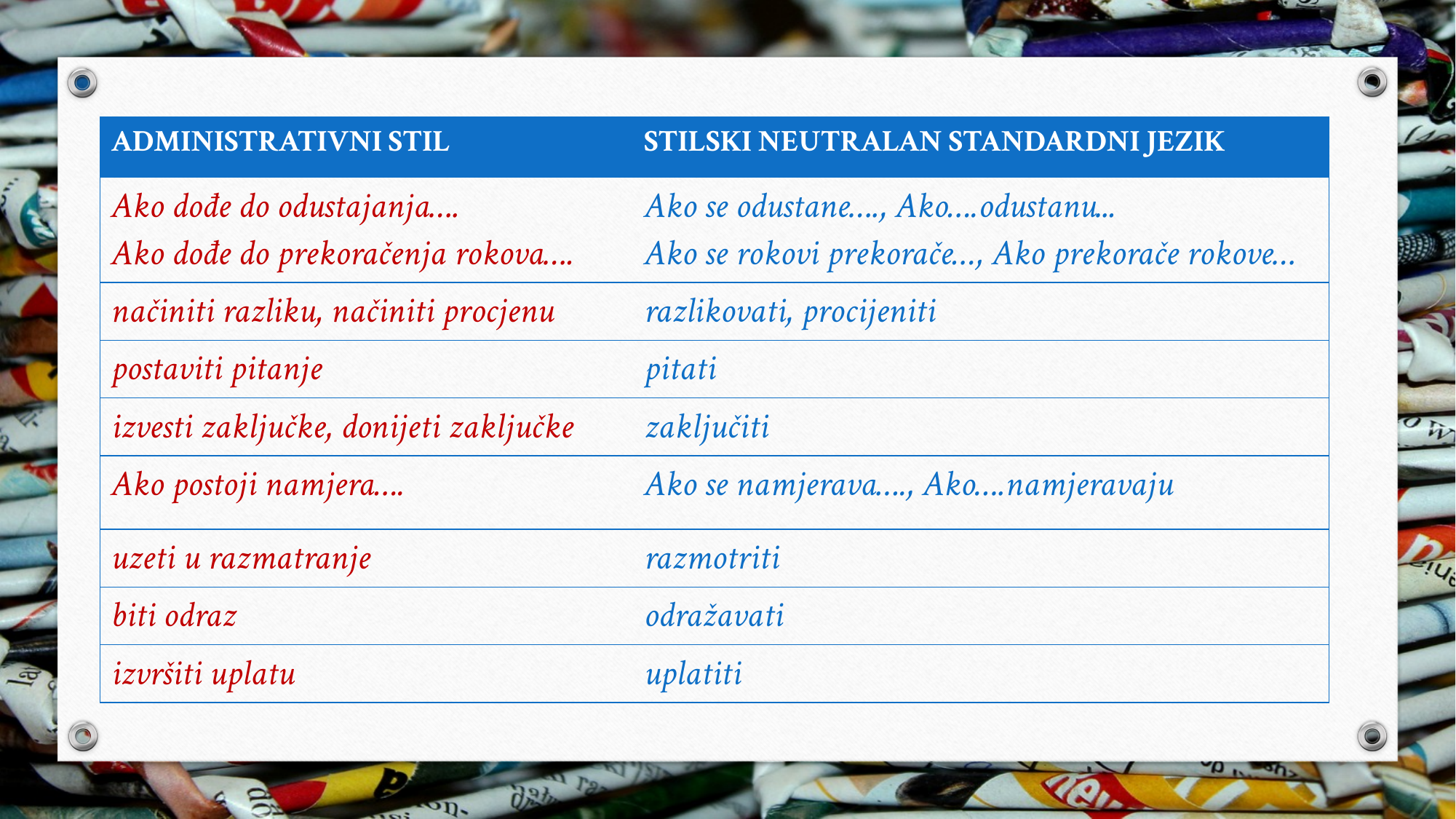

| ADMINISTRATIVNI STIL | STILSKI NEUTRALAN STANDARDNI JEZIK |
| --- | --- |
| Ako dođe do odustajanja…. Ako dođe do prekoračenja rokova…. | Ako se odustane…., Ako….odustanu... Ako se rokovi prekorače…, Ako prekorače rokove… |
| načiniti razliku, načiniti procjenu | razlikovati, procijeniti |
| postaviti pitanje | pitati |
| izvesti zaključke, donijeti zaključke | zaključiti |
| Ako postoji namjera…. | Ako se namjerava…., Ako….namjeravaju |
| uzeti u razmatranje | razmotriti |
| biti odraz | odražavati |
| izvršiti uplatu | uplatiti |